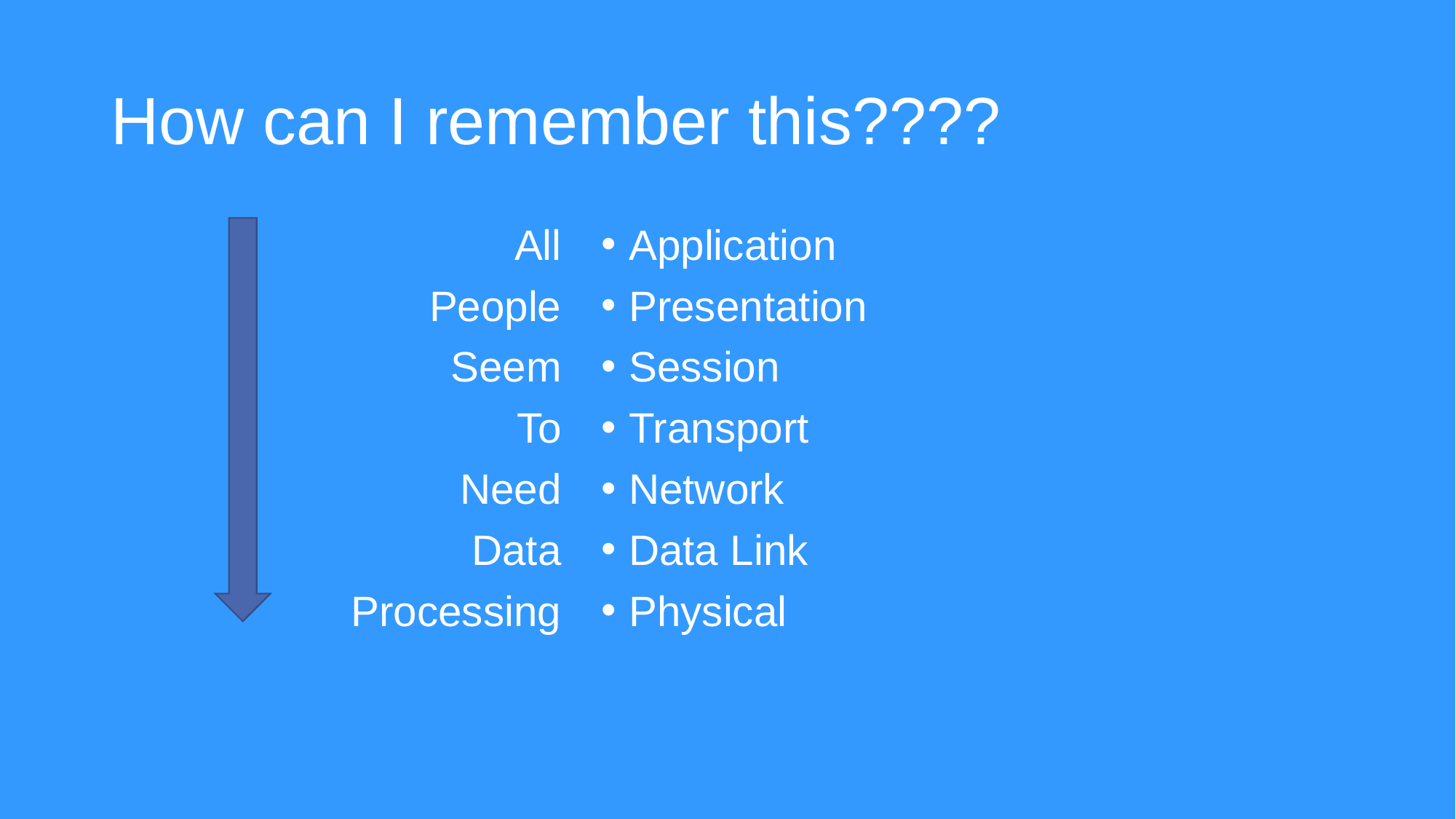

# How can I remember this????
All
People
Seem
To
Need
Data
Processing

Application
Presentation
Session
Transport
Network
Data Link
Physical